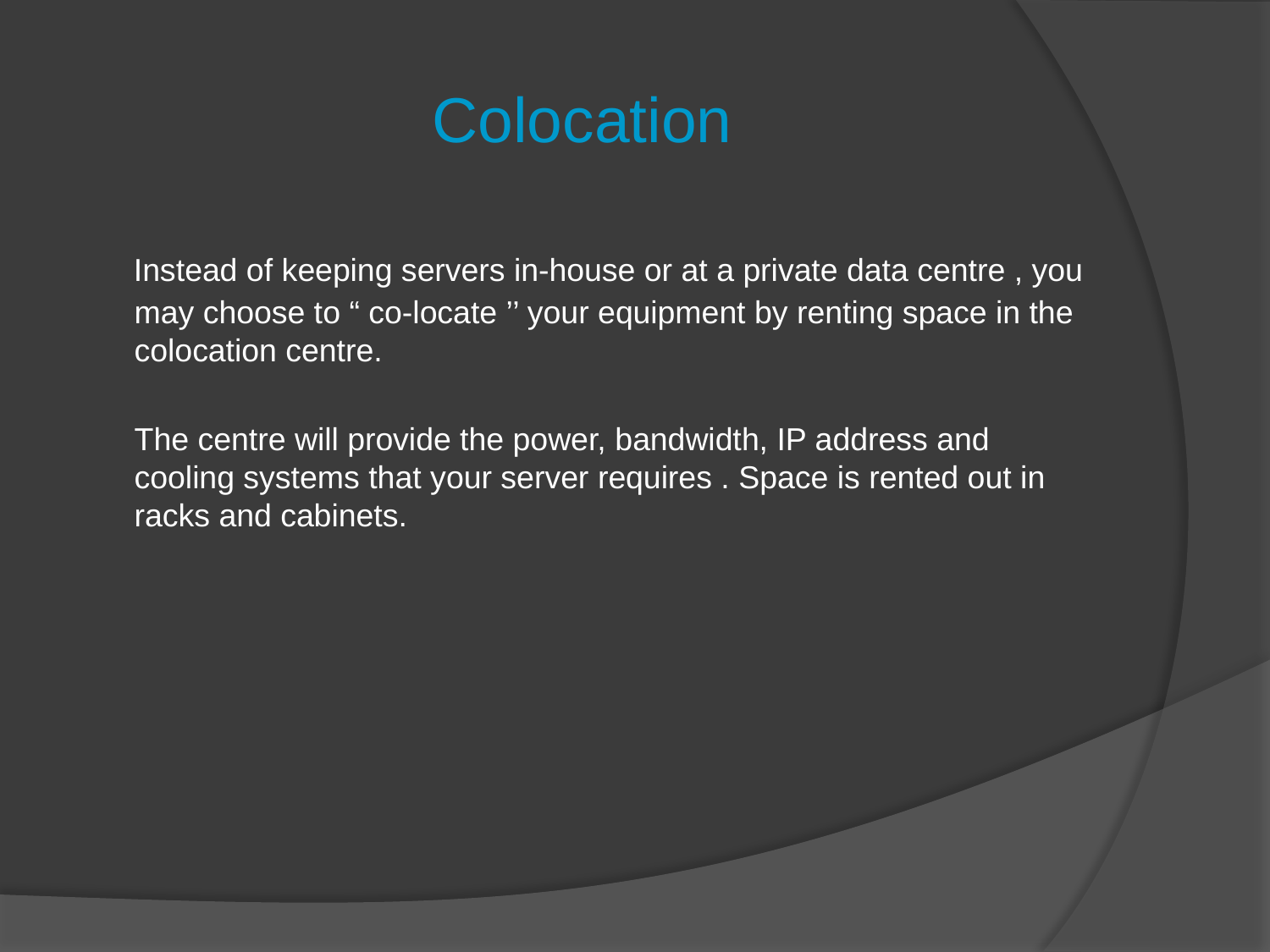

# Colocation
    Instead of keeping servers in-house or at a private data centre , you may choose to “ co-locate ’’ your equipment by renting space in the colocation centre.

      The centre will provide the power, bandwidth, IP address and cooling systems that your server requires . Space is rented out in racks and cabinets.